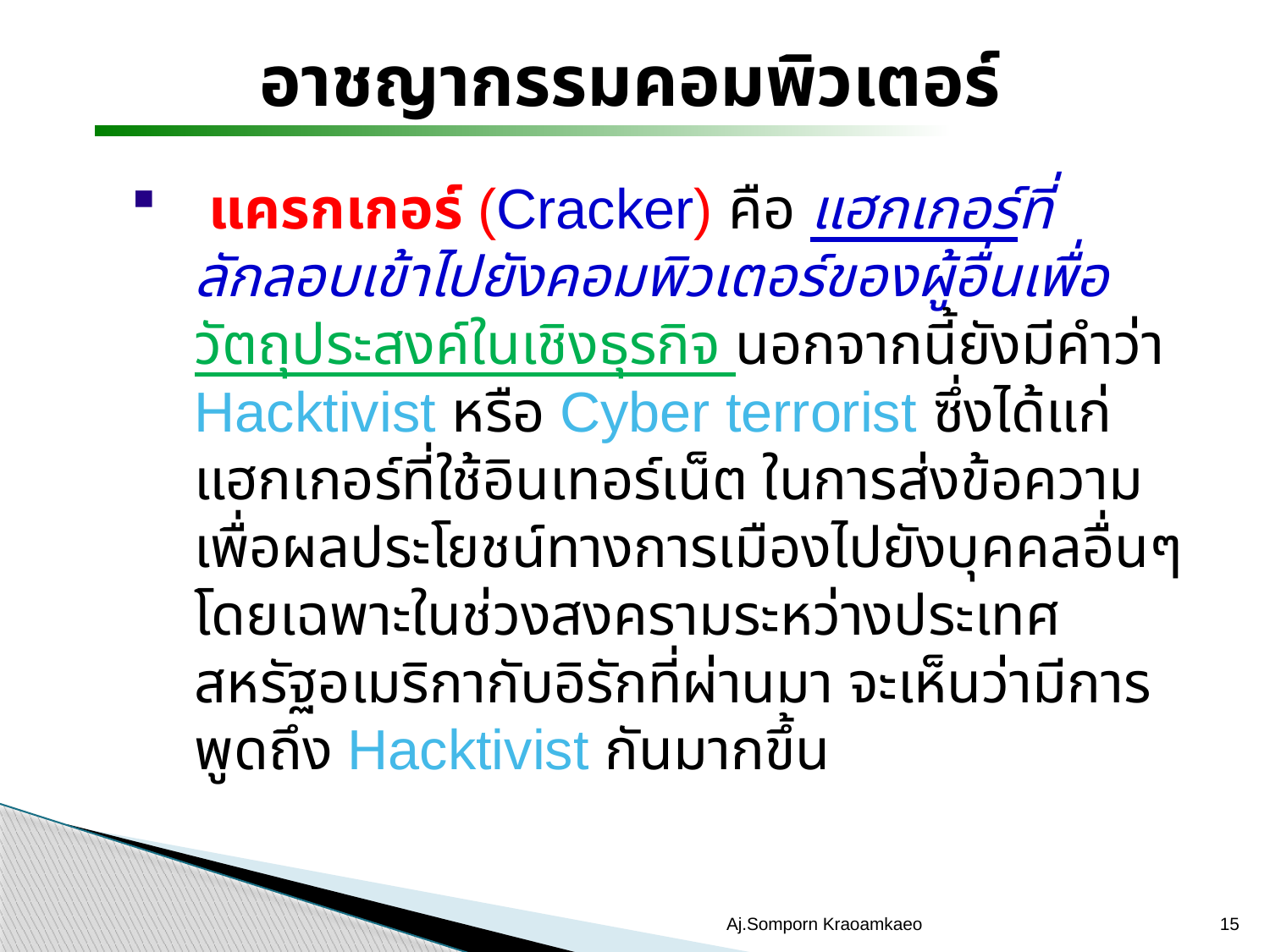

อาชญากรรมคอมพิวเตอร์

 แครกเกอร์ (Cracker) คือ แฮกเกอร์ที่ลักลอบเข้าไปยังคอมพิวเตอร์ของผู้อื่นเพื่อวัตถุประสงค์ในเชิงธุรกิจ นอกจากนี้ยังมีคำว่า Hacktivist หรือ Cyber terrorist ซึ่งได้แก่ แฮกเกอร์ที่ใช้อินเทอร์เน็ต ในการส่งข้อความเพื่อผลประโยชน์ทางการเมืองไปยังบุคคลอื่นๆ โดยเฉพาะในช่วงสงครามระหว่างประเทศสหรัฐอเมริกากับอิรักที่ผ่านมา จะเห็นว่ามีการพูดถึง Hacktivist กันมากขึ้น
Aj.Somporn Kraoamkaeo
15